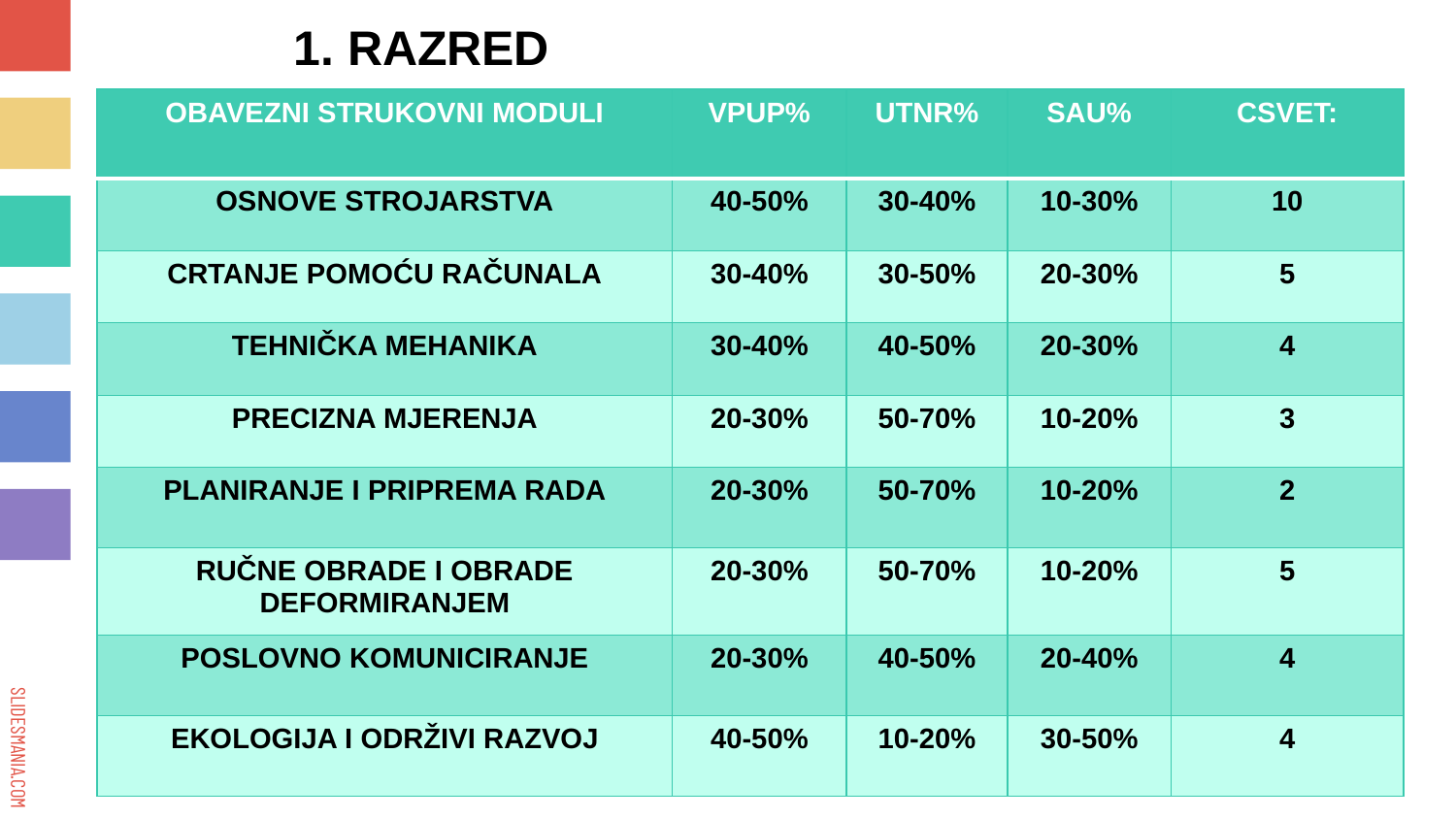

# 1. RAZRED
| OBAVEZNI STRUKOVNI MODULI | VPUP% | UTNR% | SAU% | CSVET: |
| --- | --- | --- | --- | --- |
| OSNOVE STROJARSTVA | 40-50% | 30-40% | 10-30% | 10 |
| CRTANJE POMOĆU RAČUNALA | 30-40% | 30-50% | 20-30% | 5 |
| TEHNIČKA MEHANIKA | 30-40% | 40-50% | 20-30% | 4 |
| PRECIZNA MJERENJA | 20-30% | 50-70% | 10-20% | 3 |
| PLANIRANJE I PRIPREMA RADA | 20-30% | 50-70% | 10-20% | 2 |
| RUČNE OBRADE I OBRADE DEFORMIRANJEM | 20-30% | 50-70% | 10-20% | 5 |
| POSLOVNO KOMUNICIRANJE | 20-30% | 40-50% | 20-40% | 4 |
| EKOLOGIJA I ODRŽIVI RAZVOJ | 40-50% | 10-20% | 30-50% | 4 |